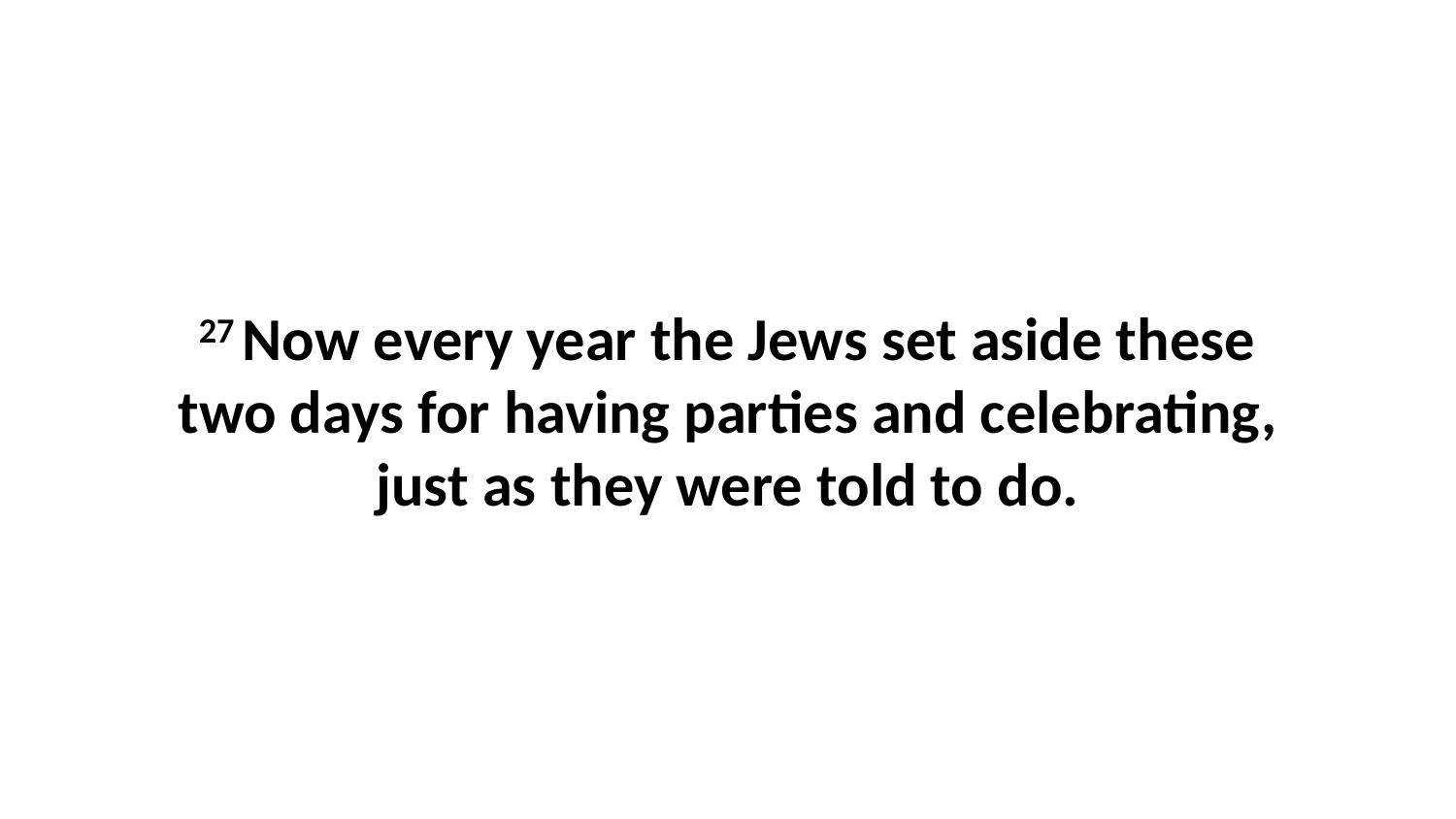

27 Now every year the Jews set aside these two days for having parties and celebrating, just as they were told to do.